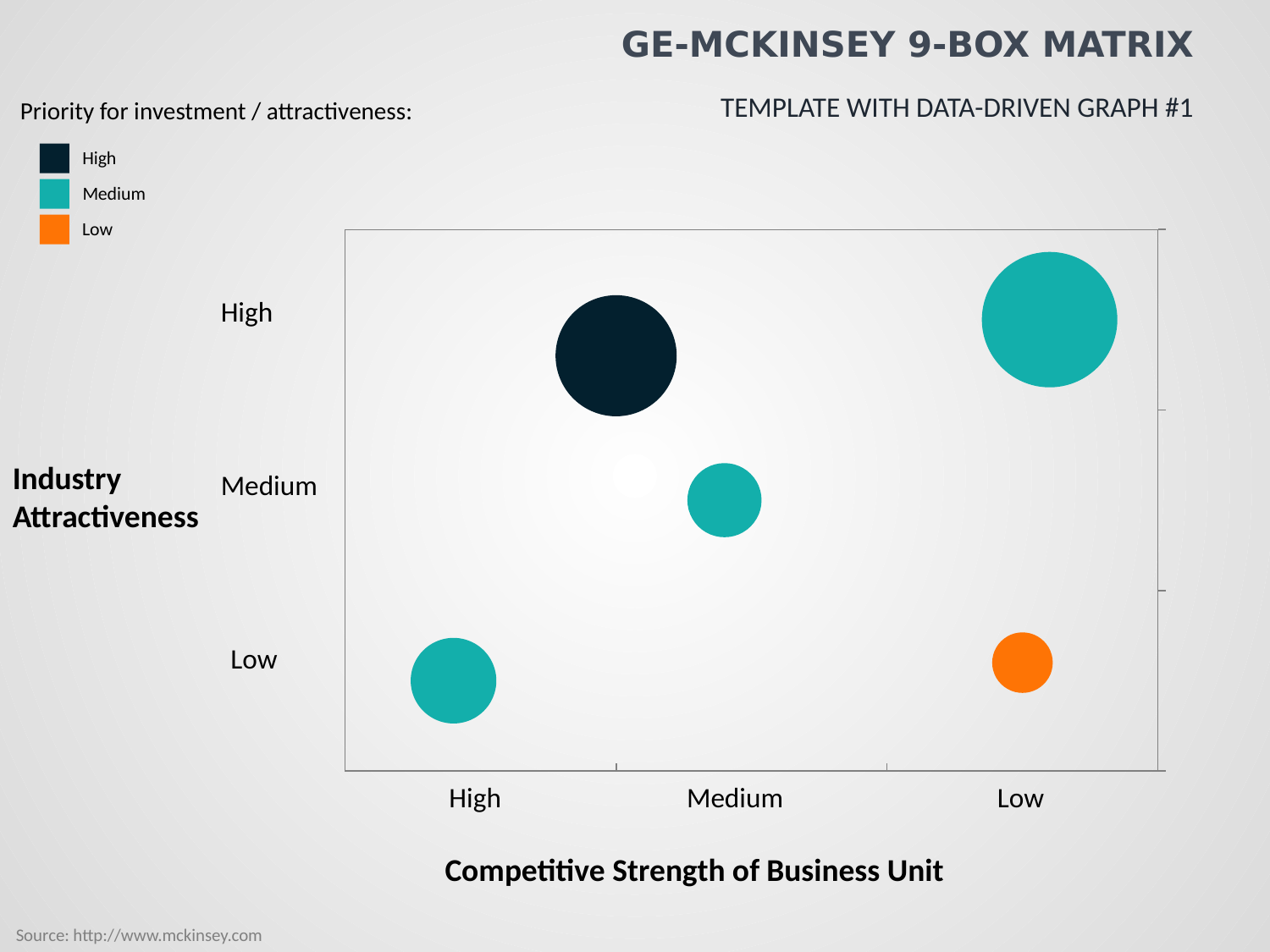

# GE-McKinsey 9-Box Matrix
Template With Data-Driven Graph #1
Priority for investment / attractiveness:
High

Medium

Low

### Chart

| Category | Y-Values |
|---|---|
High
Industry Attractiveness
Medium
Low
High
Medium
Low
Competitive Strength of Business Unit
Source: http://www.mckinsey.com